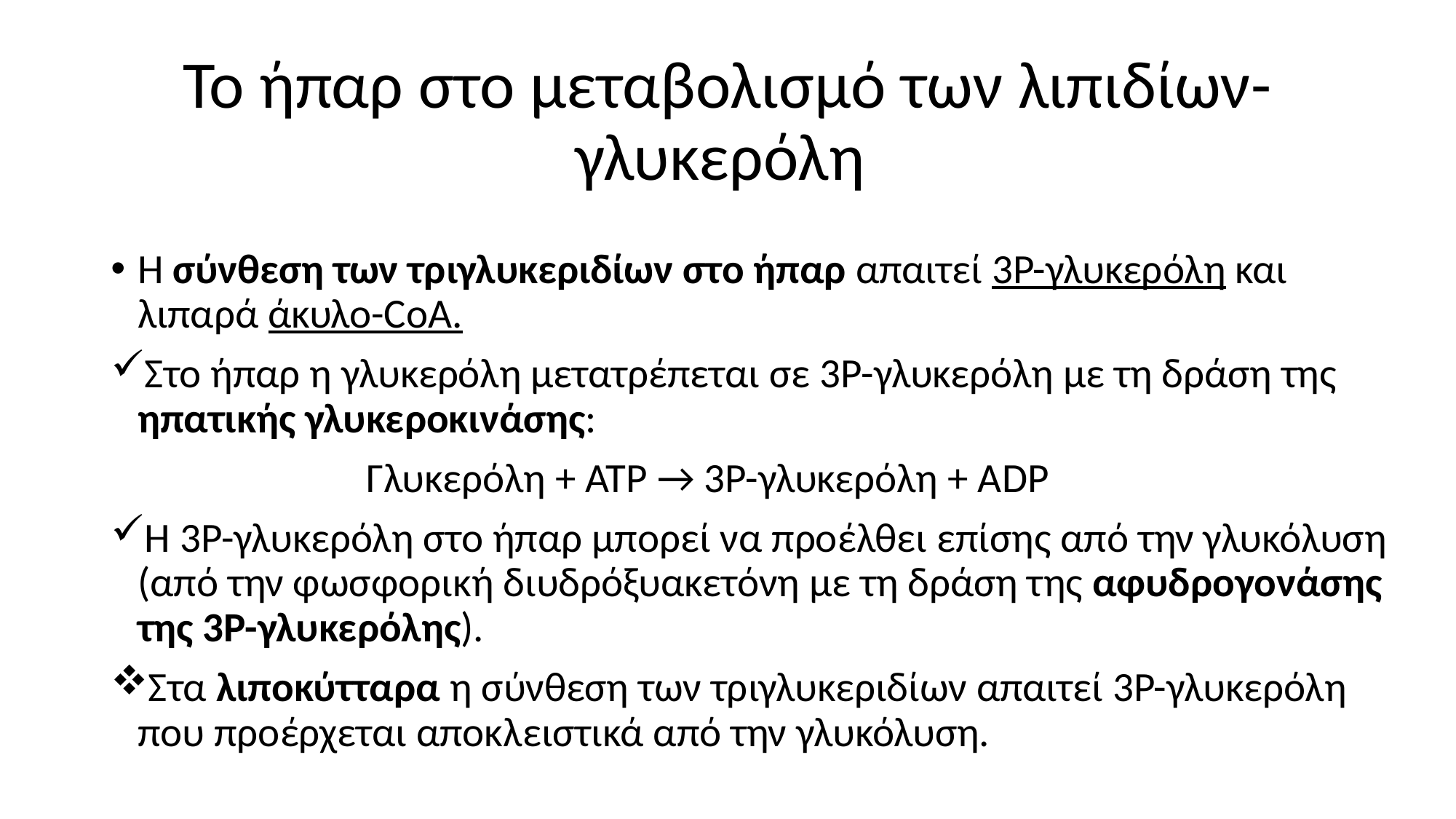

# Το ήπαρ στο μεταβολισμό των λιπιδίων-γλυκερόλη
Η σύνθεση των τριγλυκεριδίων στο ήπαρ απαιτεί 3Ρ-γλυκερόλη και λιπαρά άκυλο-CoA.
Στο ήπαρ η γλυκερόλη μετατρέπεται σε 3P-γλυκερόλη με τη δράση της ηπατικής γλυκεροκινάσης:
                           Γλυκερόλη + ΑΤΡ → 3Ρ-γλυκερόλη + ΑDP
Η 3Ρ-γλυκερόλη στο ήπαρ μπορεί να προέλθει επίσης από την γλυκόλυση (από την φωσφορική διυδρόξυακετόνη με τη δράση της αφυδρογονάσης της 3Ρ-γλυκερόλης).
Στα λιποκύτταρα η σύνθεση των τριγλυκεριδίων απαιτεί 3Ρ-γλυκερόλη που προέρχεται αποκλειστικά από την γλυκόλυση.